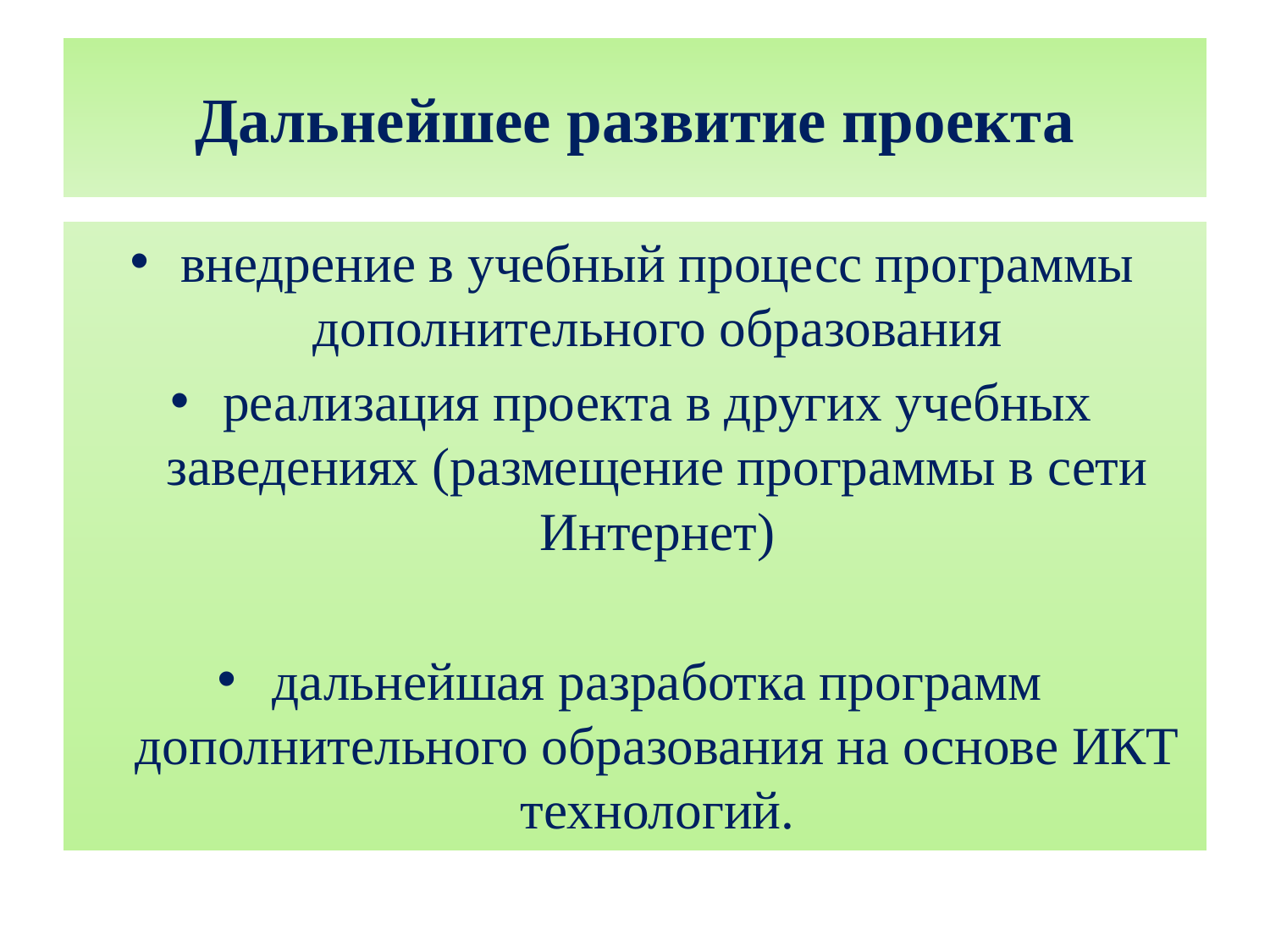

# Дальнейшее развитие проекта
внедрение в учебный процесс программы дополнительного образования
реализация проекта в других учебных заведениях (размещение программы в сети Интернет)

дальнейшая разработка программ дополнительного образования на основе ИКТ технологий.